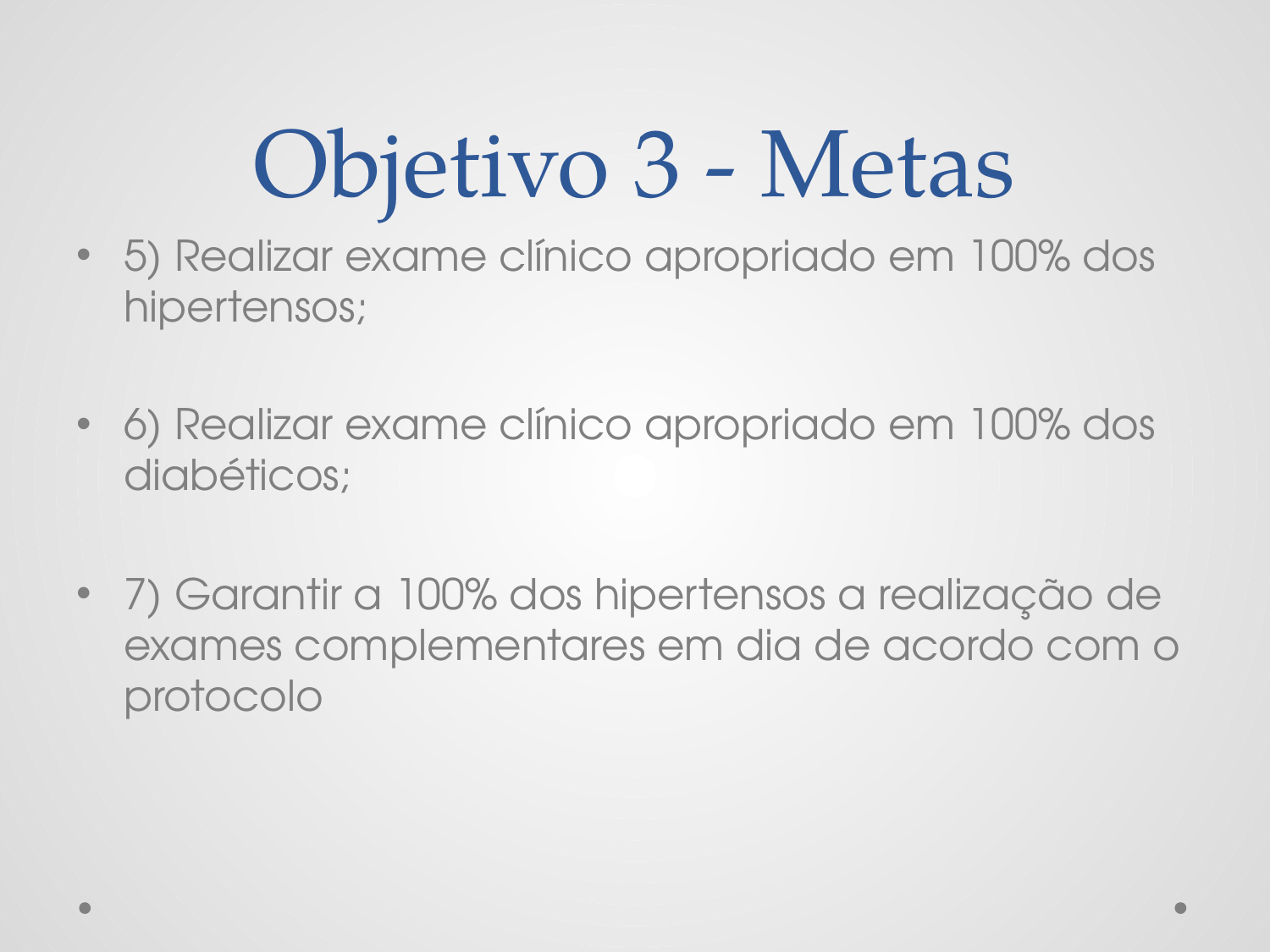

# Objetivo 3 - Metas
5) Realizar exame clínico apropriado em 100% dos hipertensos;

6) Realizar exame clínico apropriado em 100% dos diabéticos;

7) Garantir a 100% dos hipertensos a realização de exames complementares em dia de acordo com o protocolo